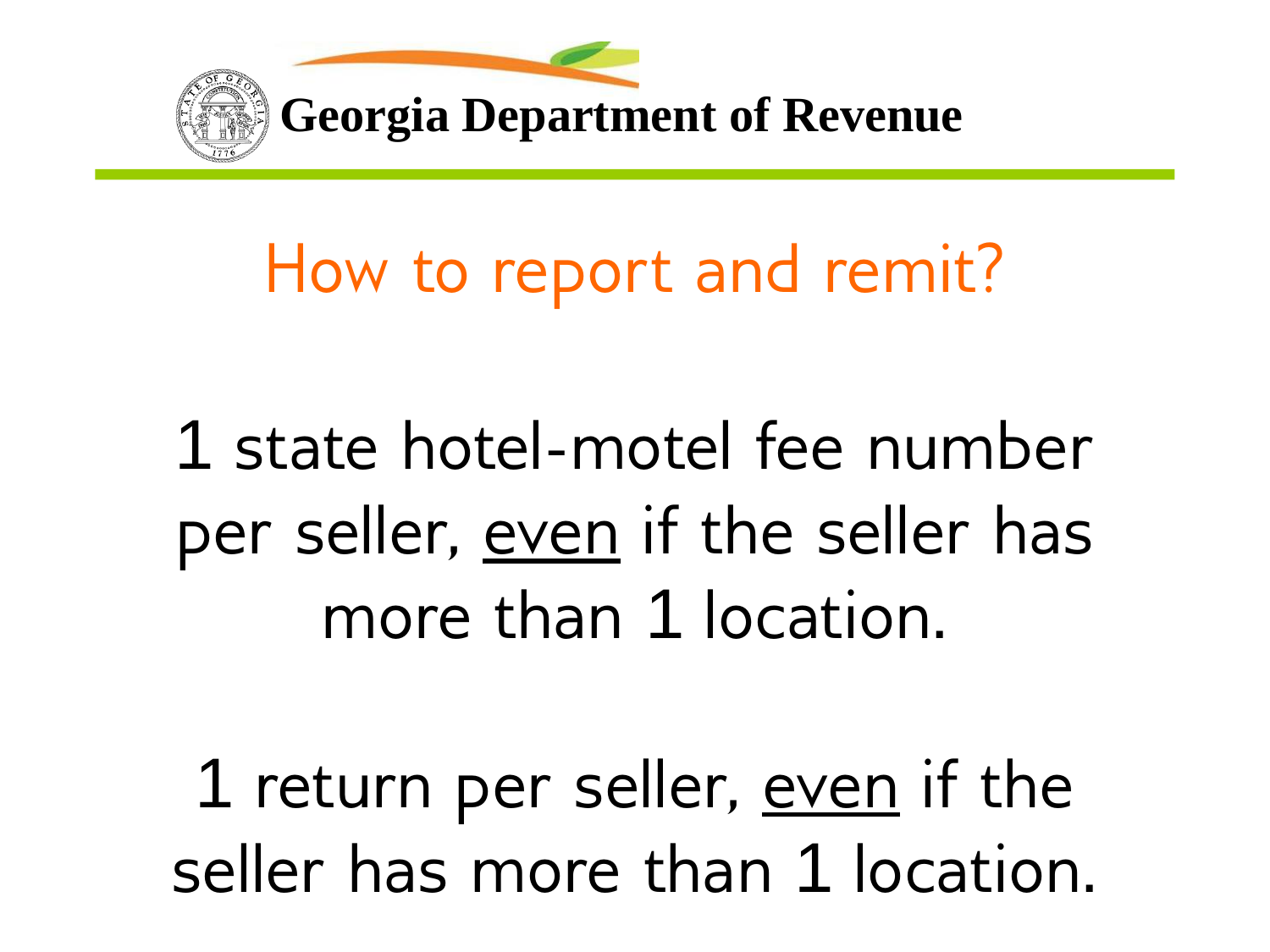

How to report and remit?
1 state hotel-motel fee number per seller, even if the seller has more than 1 location.

1 return per seller, even if the seller has more than 1 location.